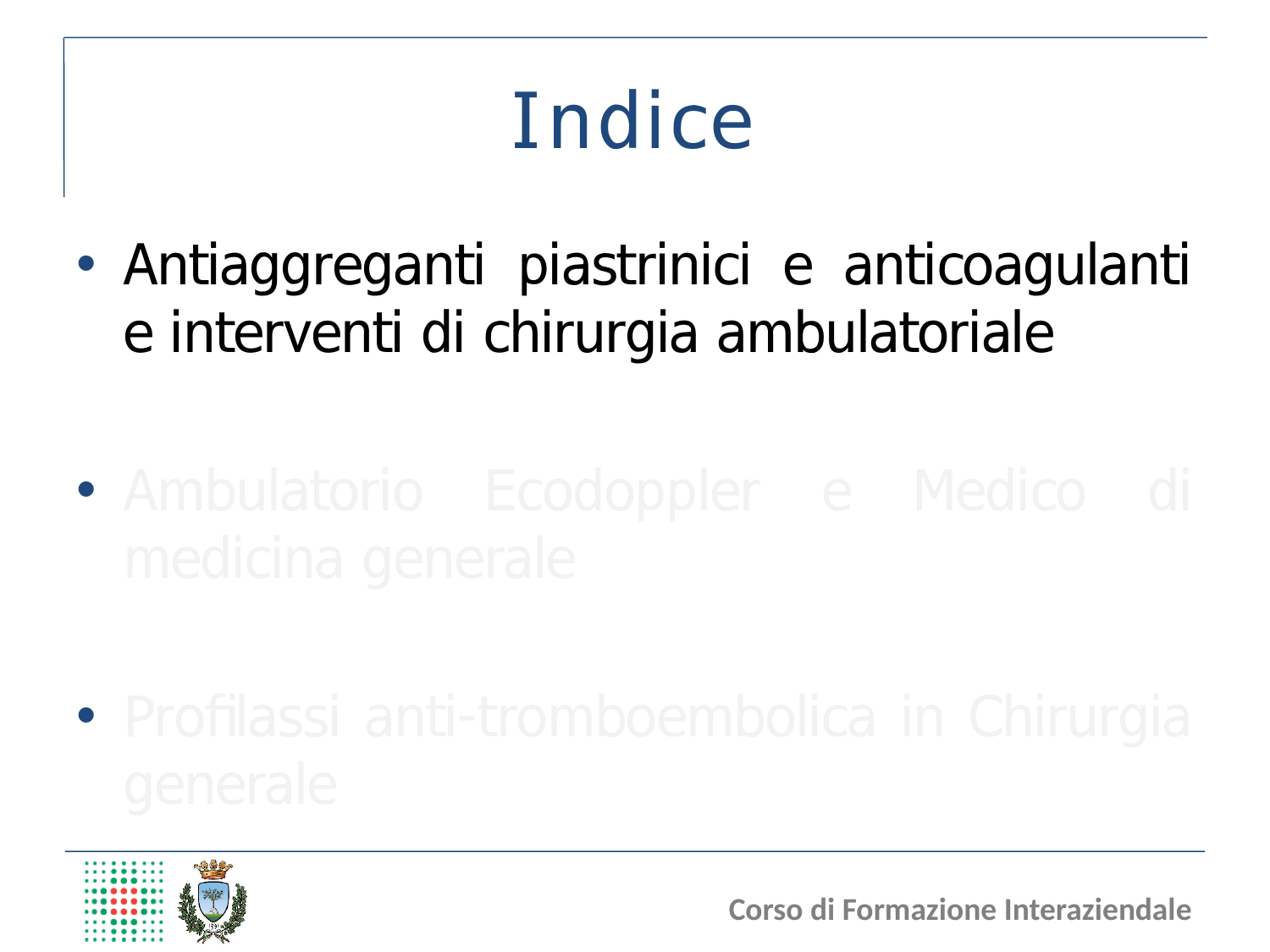

# Indice
Antiaggreganti piastrinici e anticoagulanti e interventi di chirurgia ambulatoriale

Ambulatorio Ecodoppler e Medico di medicina generale

Profilassi anti-tromboembolica in Chirurgia generale

Corso di Formazione Interaziendale